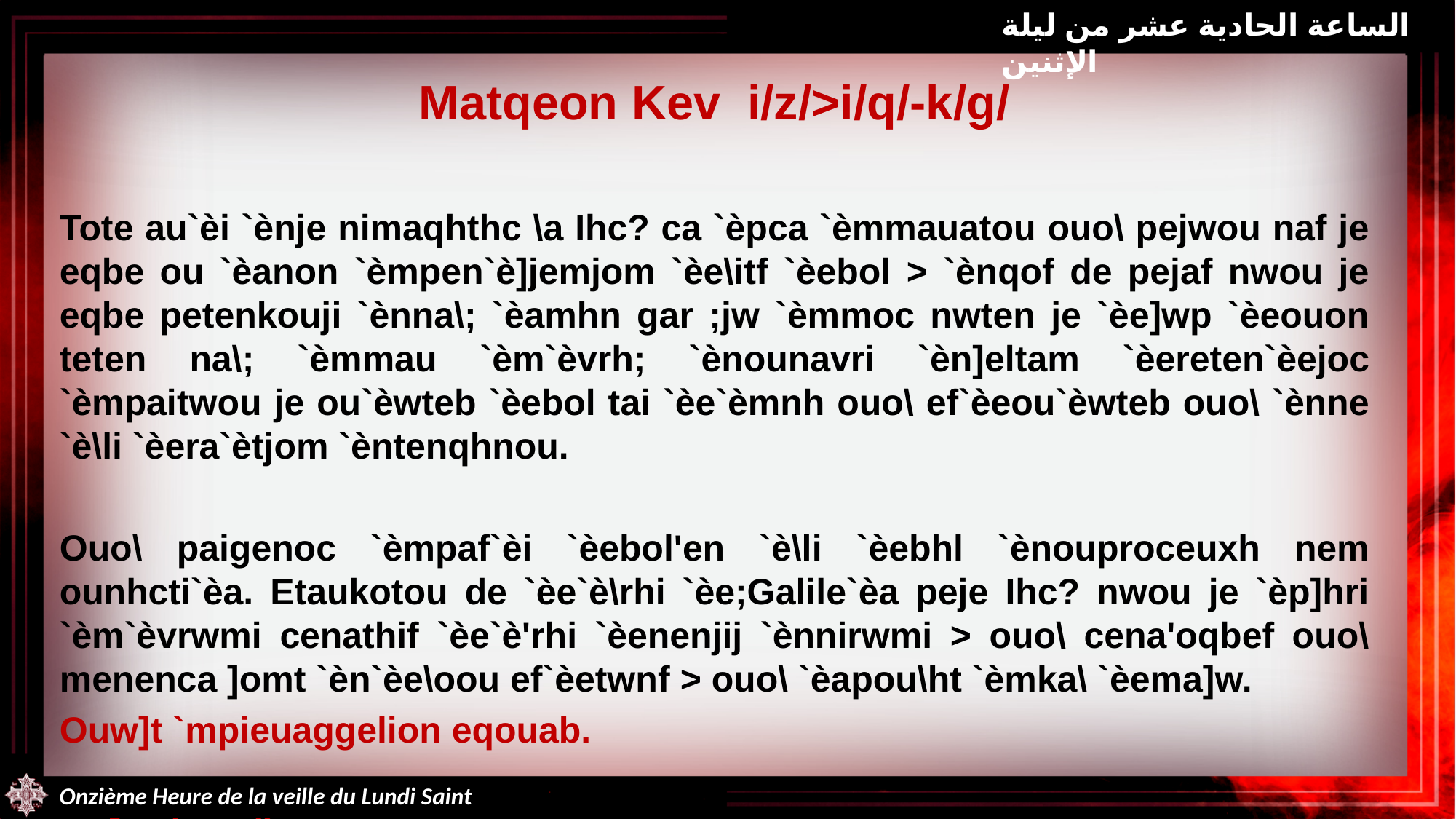

الساعة الحادية عشر من ليلة الإثنين
Matqeon Kev  i/z/>i/q/-k/g/

Tote au`èi `ènje nimaqhthc \a Ihc? ca `èpca `èmmauatou ouo\ pejwou naf je eqbe ou `èanon `èmpen`è]jemjom `èe\itf `èebol > `ènqof de pejaf nwou je eqbe petenkouji `ènna\; `èamhn gar ;jw `èmmoc nwten je `èe]wp `èeouon teten na\; `èmmau `èm`èvrh; `ènounavri `èn]eltam `èereten`èejoc `èmpaitwou je ou`èwteb `èebol tai `èe`èmnh ouo\ ef`èeou`èwteb ouo\ `ènne `è\li `èera`ètjom `èntenqhnou.

Ouo\ paigenoc `èmpaf`èi `èebol'en `è\li `èebhl `ènouproceuxh nem ounhcti`èa. Etaukotou de `èe`è\rhi `èe;Galile`èa peje Ihc? nwou je `èp]hri `èm`èvrwmi cenathif `èe`è'rhi `èenenjij `ènnirwmi > ouo\ cena'oqbef ouo\ menenca ]omt `èn`èe\oou ef`èetwnf > ouo\ `èapou\ht `èmka\ `èema]w.
Ouw]t `mpieuaggelion eqouab.

Do[a ci Kuri`e.
Onzième Heure de la veille du Lundi Saint